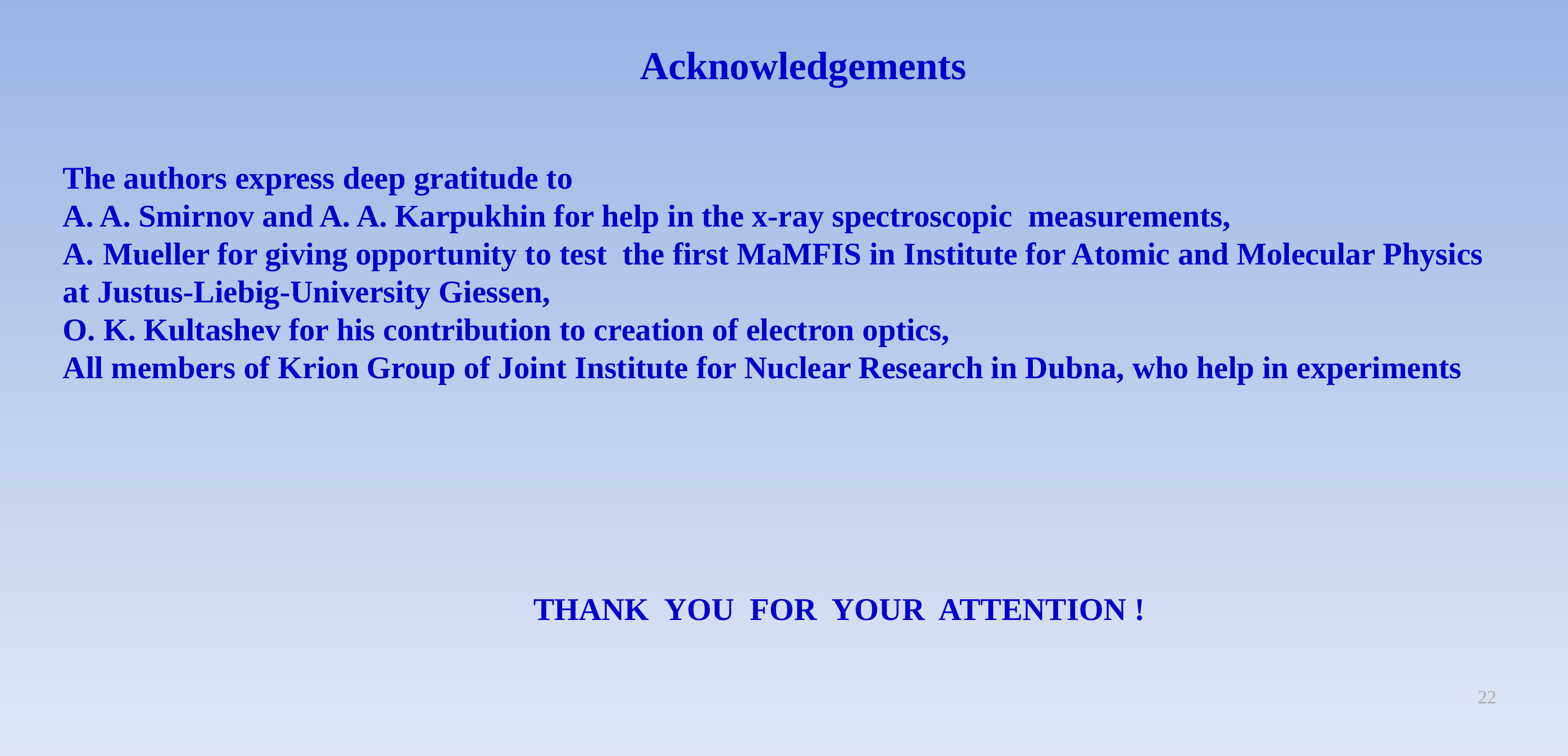

Acknowledgements
The authors express deep gratitude to
A. A. Smirnov and A. A. Karpukhin for help in the x-ray spectroscopic  measurements,
Mueller for giving opportunity to test  the first MaMFIS in Institute for Atomic and Molecular Physics
at Justus-Liebig-University Giessen,
O. K. Kultashev for his contribution to creation of electron optics,
All members of Krion Group of Joint Institute for Nuclear Research in Dubna, who help in experiments
THANK  YOU  FOR  YOUR  ATTENTION !
22